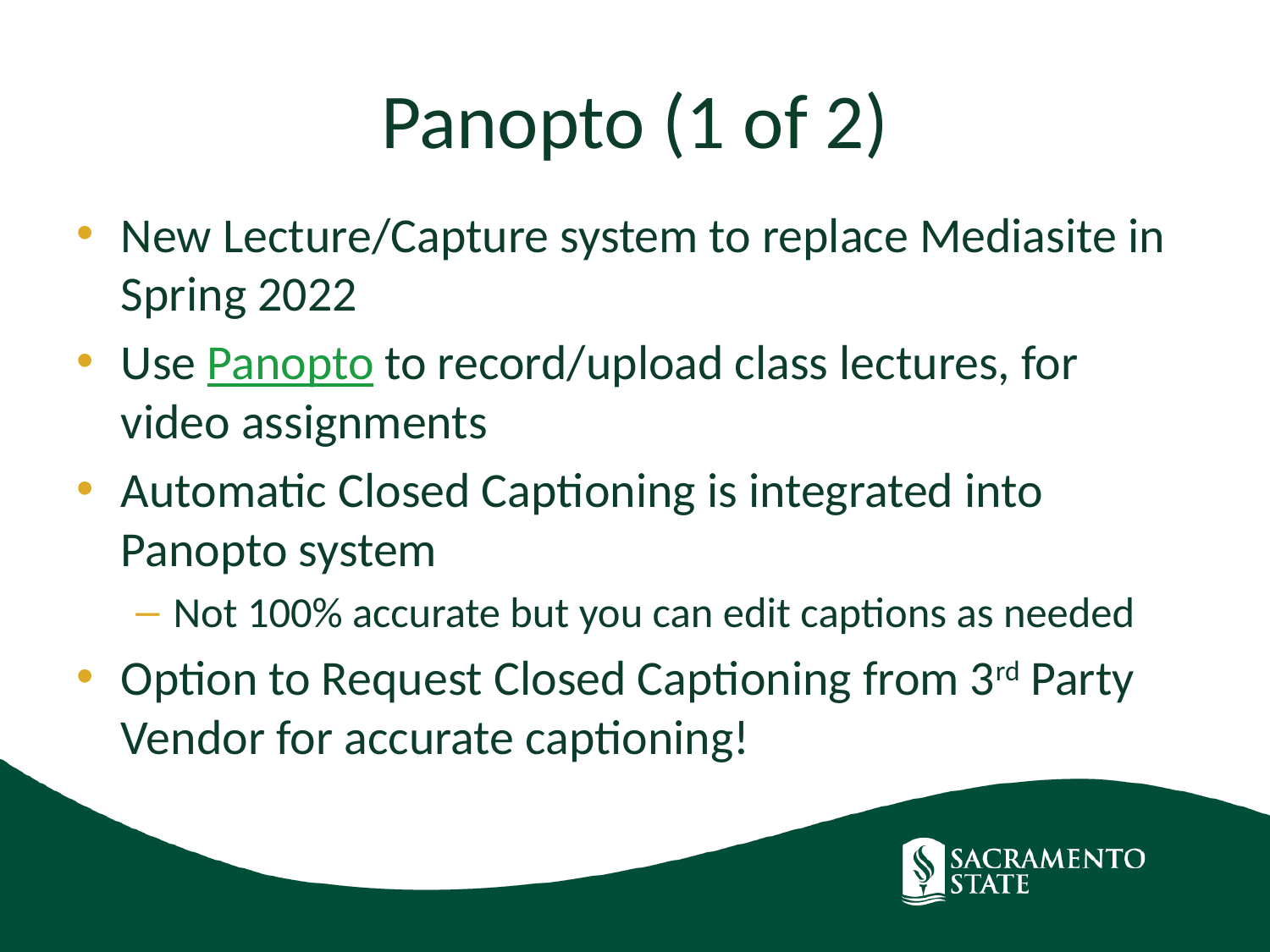

# Panopto (1 of 2)
New Lecture/Capture system to replace Mediasite in Spring 2022
Use Panopto to record/upload class lectures, for video assignments
Automatic Closed Captioning is integrated into Panopto system
Not 100% accurate but you can edit captions as needed
Option to Request Closed Captioning from 3rd Party Vendor for accurate captioning!